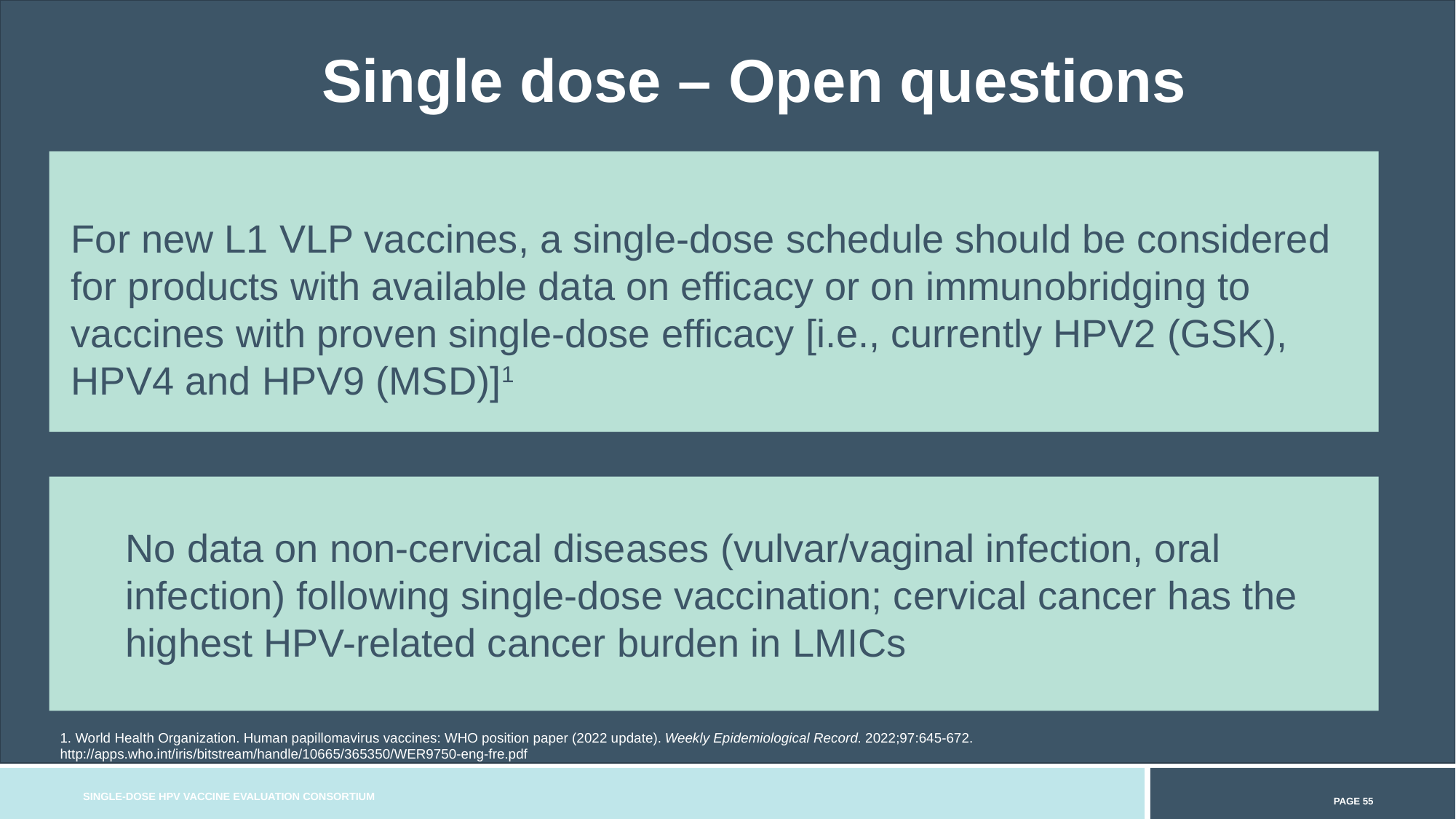

# Single dose – Open questions

For new L1 VLP vaccines, a single-dose schedule should be considered for products with available data on efficacy or on immunobridging to vaccines with proven single-dose efficacy [i.e., currently HPV2 (GSK), HPV4 and HPV9 (MSD)]1
No data on non-cervical diseases (vulvar/vaginal infection, oral infection) following single-dose vaccination; cervical cancer has the highest HPV-related cancer burden in LMICs
1. World Health Organization. Human papillomavirus vaccines: WHO position paper (2022 update). Weekly Epidemiological Record. 2022;97:645-672.  http://apps.who.int/iris/bitstream/handle/10665/365350/WER9750-eng-fre.pdf